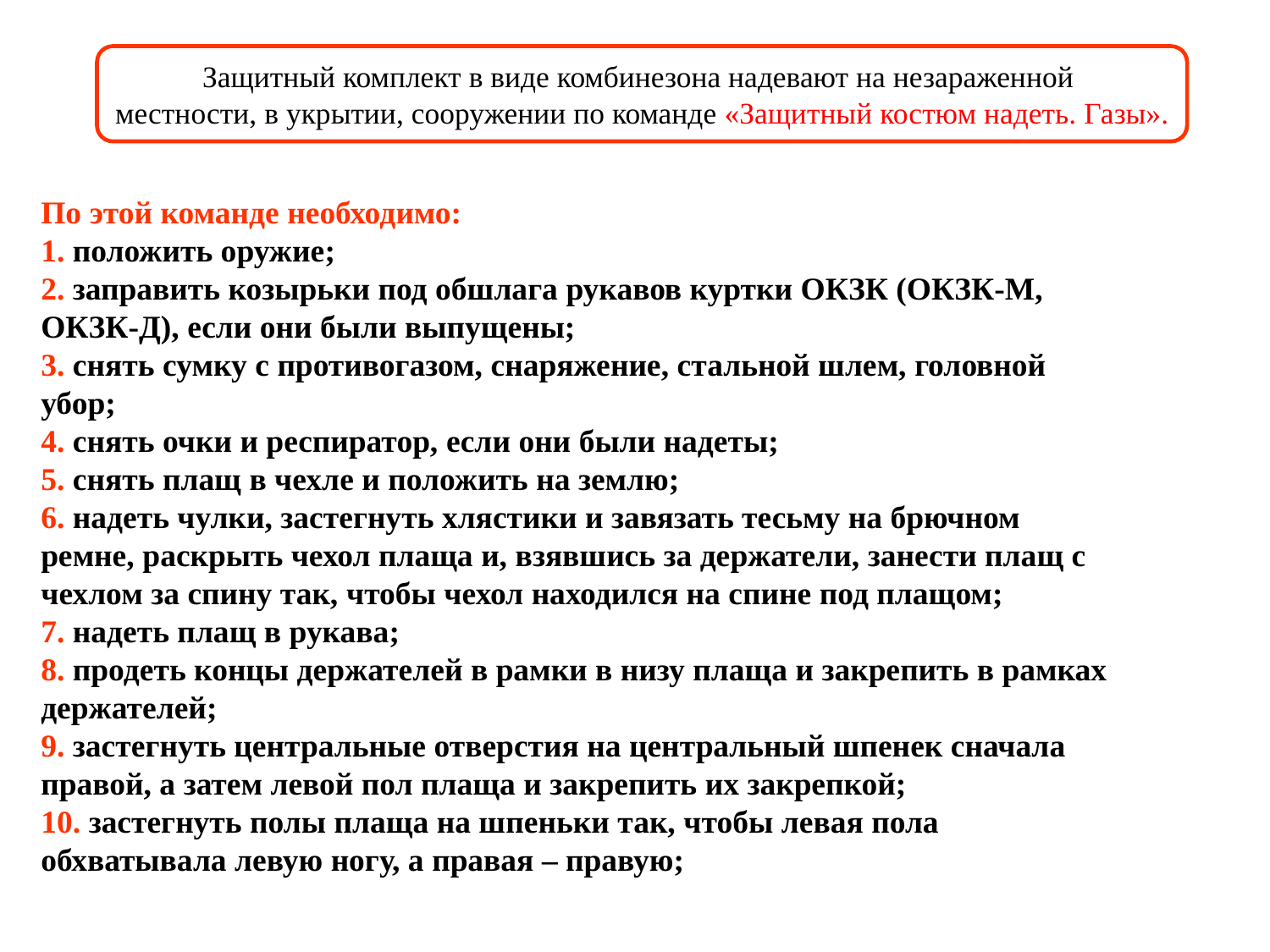

Защитный комплект в виде комбинезона надевают на незараженной
местности, в укрытии, сооружении по команде «Защитный костюм надеть. Газы».
По этой команде необходимо:
1. положить оружие;
2. заправить козырьки под обшлага рукавов куртки ОКЗК (ОКЗК-М,
ОКЗК-Д), если они были выпущены;
3. снять сумку с противогазом, снаряжение, стальной шлем, головной
убор;
4. снять очки и респиратор, если они были надеты;
5. снять плащ в чехле и положить на землю;
6. надеть чулки, застегнуть хлястики и завязать тесьму на брючном
ремне, раскрыть чехол плаща и, взявшись за держатели, занести плащ с
чехлом за спину так, чтобы чехол находился на спине под плащом;
7. надеть плащ в рукава;
8. продеть концы держателей в рамки в низу плаща и закрепить в рамках
держателей;
9. застегнуть центральные отверстия на центральный шпенек сначала
правой, а затем левой пол плаща и закрепить их закрепкой;
10. застегнуть полы плаща на шпеньки так, чтобы левая пола
обхватывала левую ногу, а правая – правую;